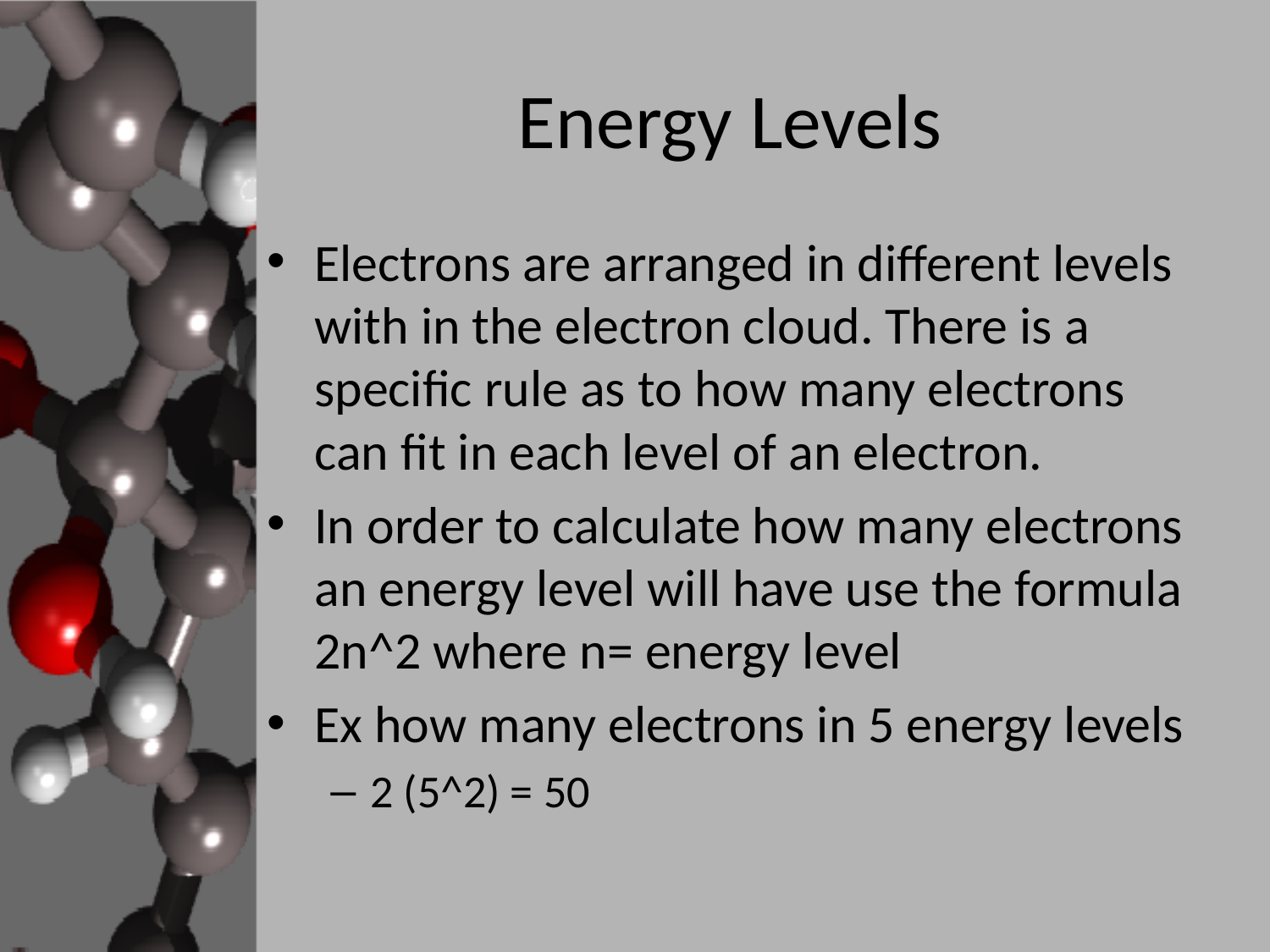

# Energy Levels
Electrons are arranged in different levels with in the electron cloud. There is a specific rule as to how many electrons can fit in each level of an electron.
In order to calculate how many electrons an energy level will have use the formula 2n^2 where n= energy level
Ex how many electrons in 5 energy levels
2 (5^2) = 50